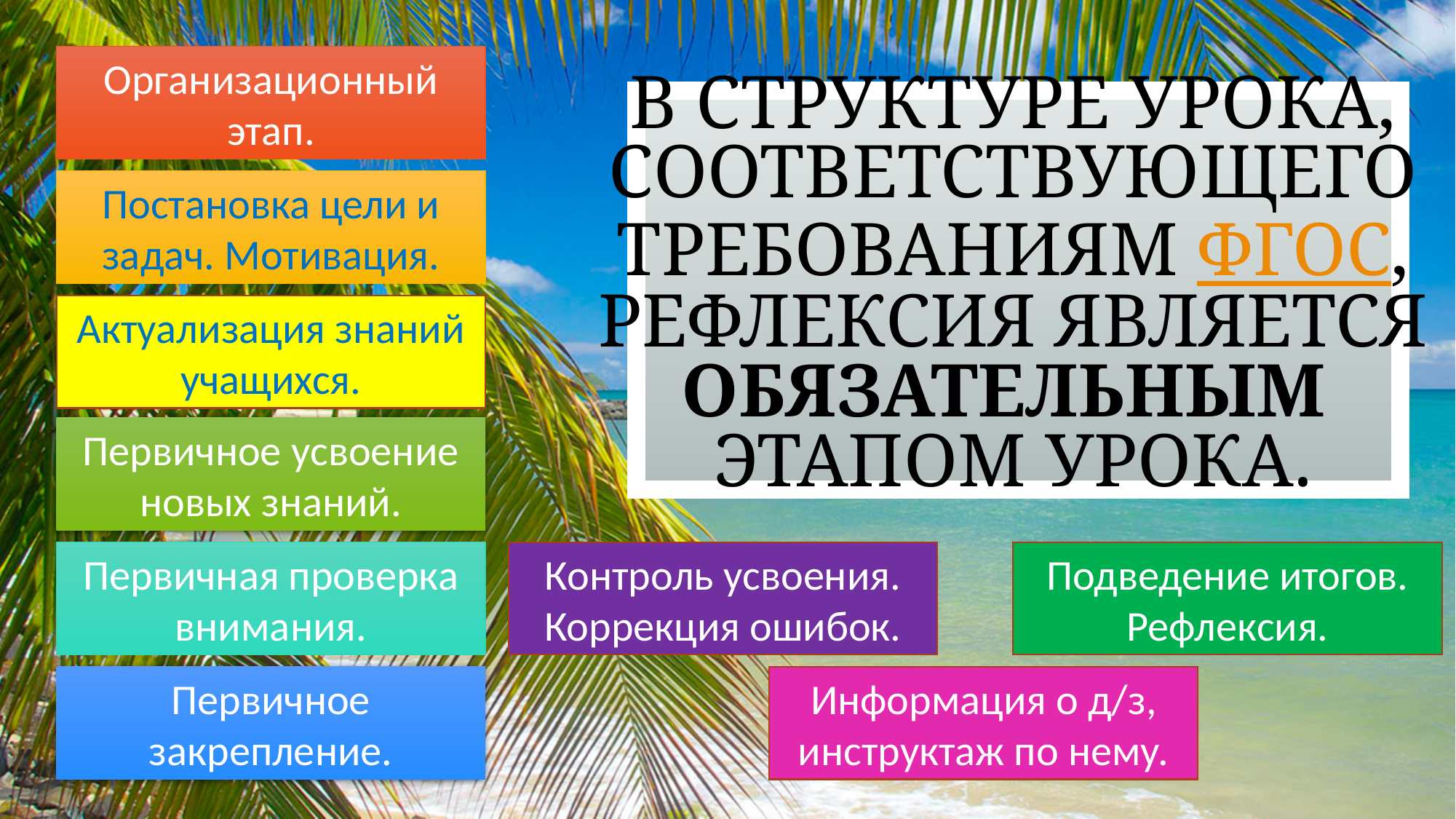

Организационный этап.
# В структуре урока, соответствующего требованиям ФГОС, рефлексия является обязательным  этапом урока.
Постановка цели и задач. Мотивация.
Актуализация знаний учащихся.
Первичное усвоение новых знаний.
Подведение итогов.
Рефлексия.
Контроль усвоения. Коррекция ошибок.
Первичная проверка внимания.
Первичное закрепление.
Информация о д/з, инструктаж по нему.